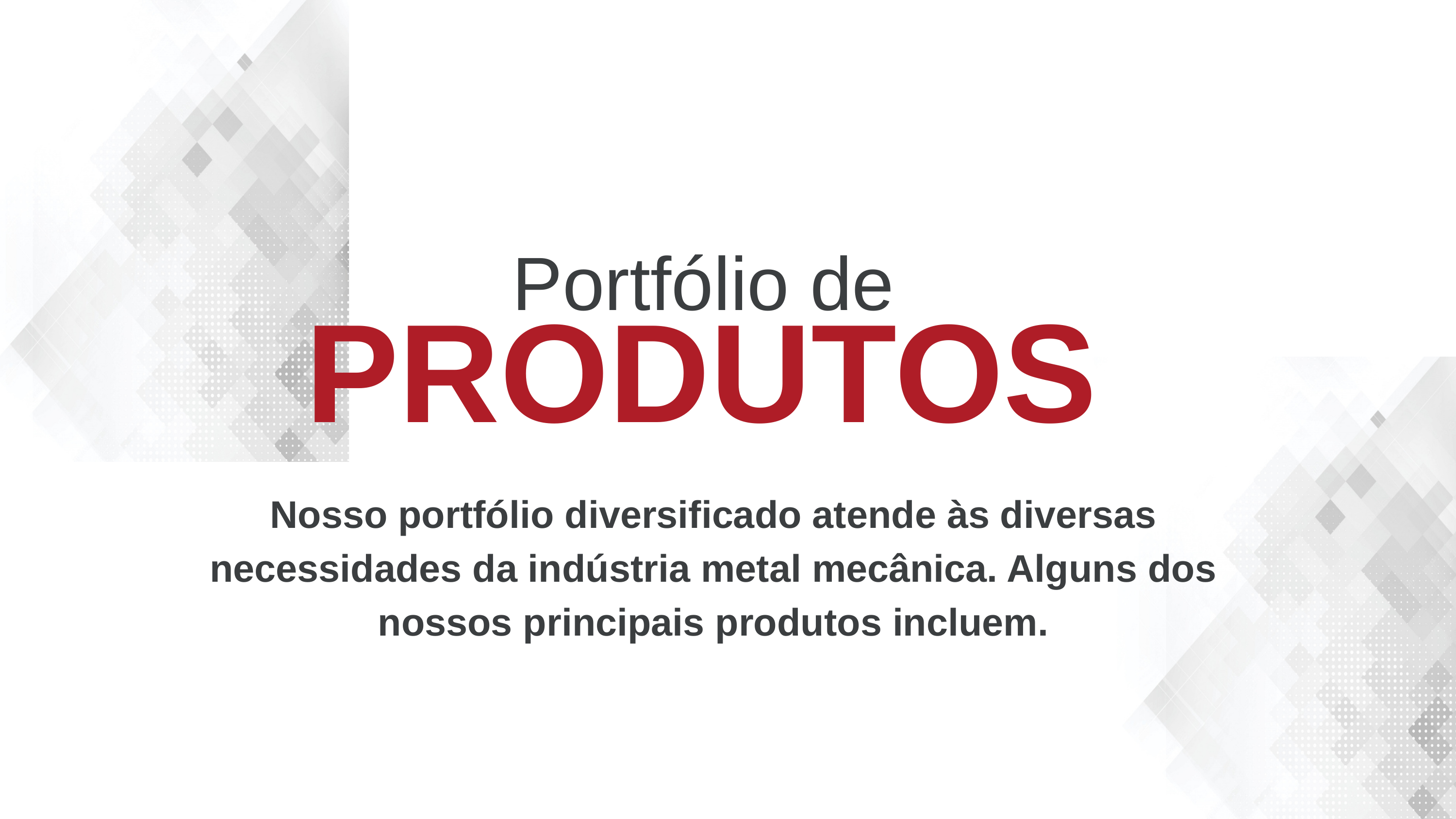

Portfólio de
PRODUTOS

Nosso portfólio diversificado atende às diversas necessidades da indústria metal mecânica. Alguns dos nossos principais produtos incluem.